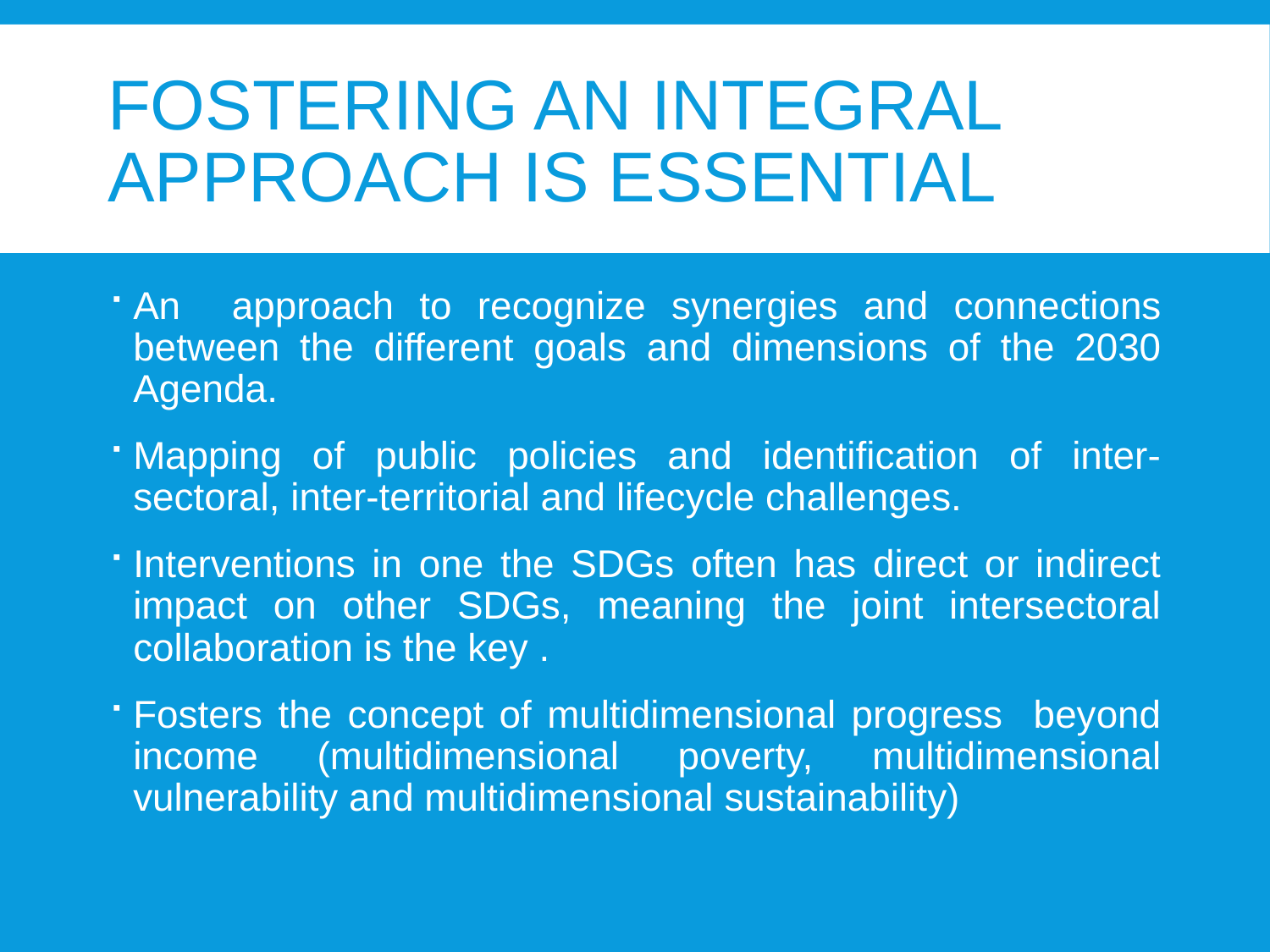

# Fostering an integral approach is essential
An  approach to recognize synergies and connections between the different goals and dimensions of the 2030 Agenda.
Mapping of public policies and identification of inter-sectoral, inter-territorial and lifecycle challenges.
Interventions in one the SDGs often has direct or indirect impact on other SDGs, meaning the joint intersectoral collaboration is the key .
Fosters the concept of multidimensional progress  beyond income (multidimensional poverty, multidimensional vulnerability and multidimensional sustainability)